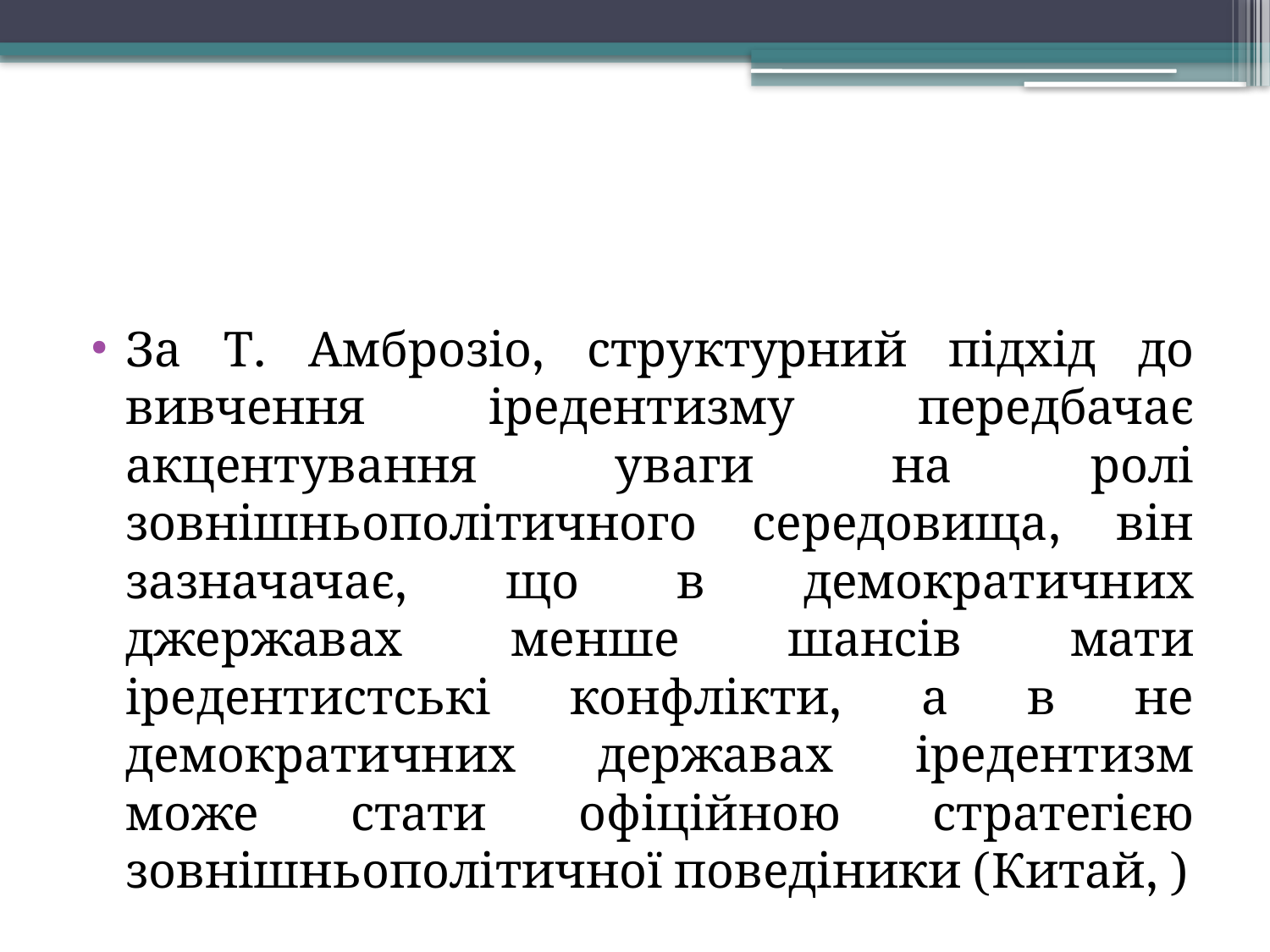

#
За Т. Амброзіо, структурний підхід до вивчення іредентизму передбачає акцентування уваги на ролі зовнішньополітичного середовища, він зазначачає, що в демократичних джержавах менше шансів мати іредентистські конфлікти, а в не демократичних державах іредентизм може стати офіційною стратегією зовнішньополітичної поведіники (Китай, )